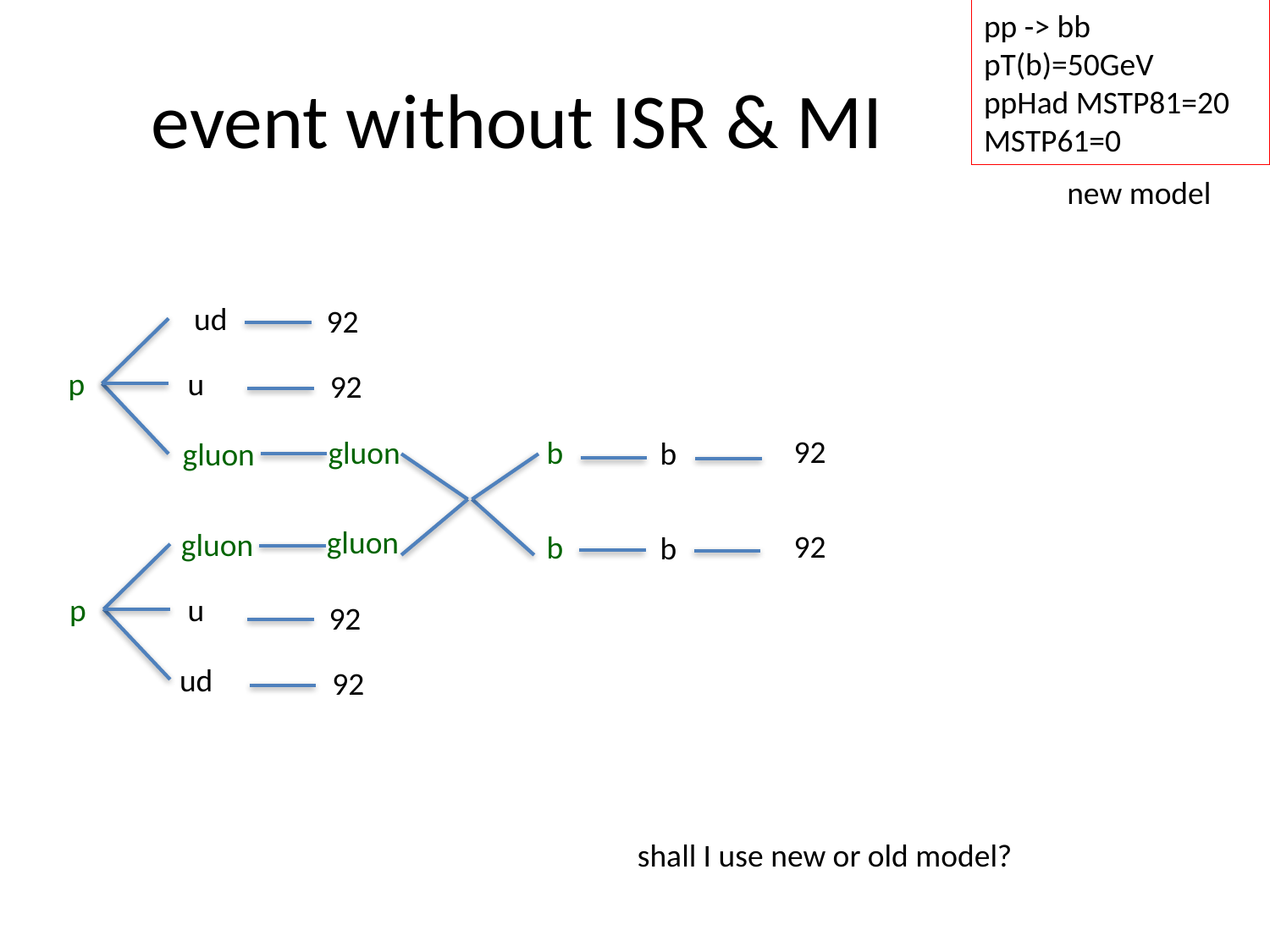

pp -> bb
pT(b)=50GeV
ppHad MSTP81=20
MSTP61=0
# event without ISR & MI
new model
ud
92
p
u
92
92
gluon
b
b
gluon
gluon
gluon
92
b
b
p
u
92
ud
92
shall I use new or old model?